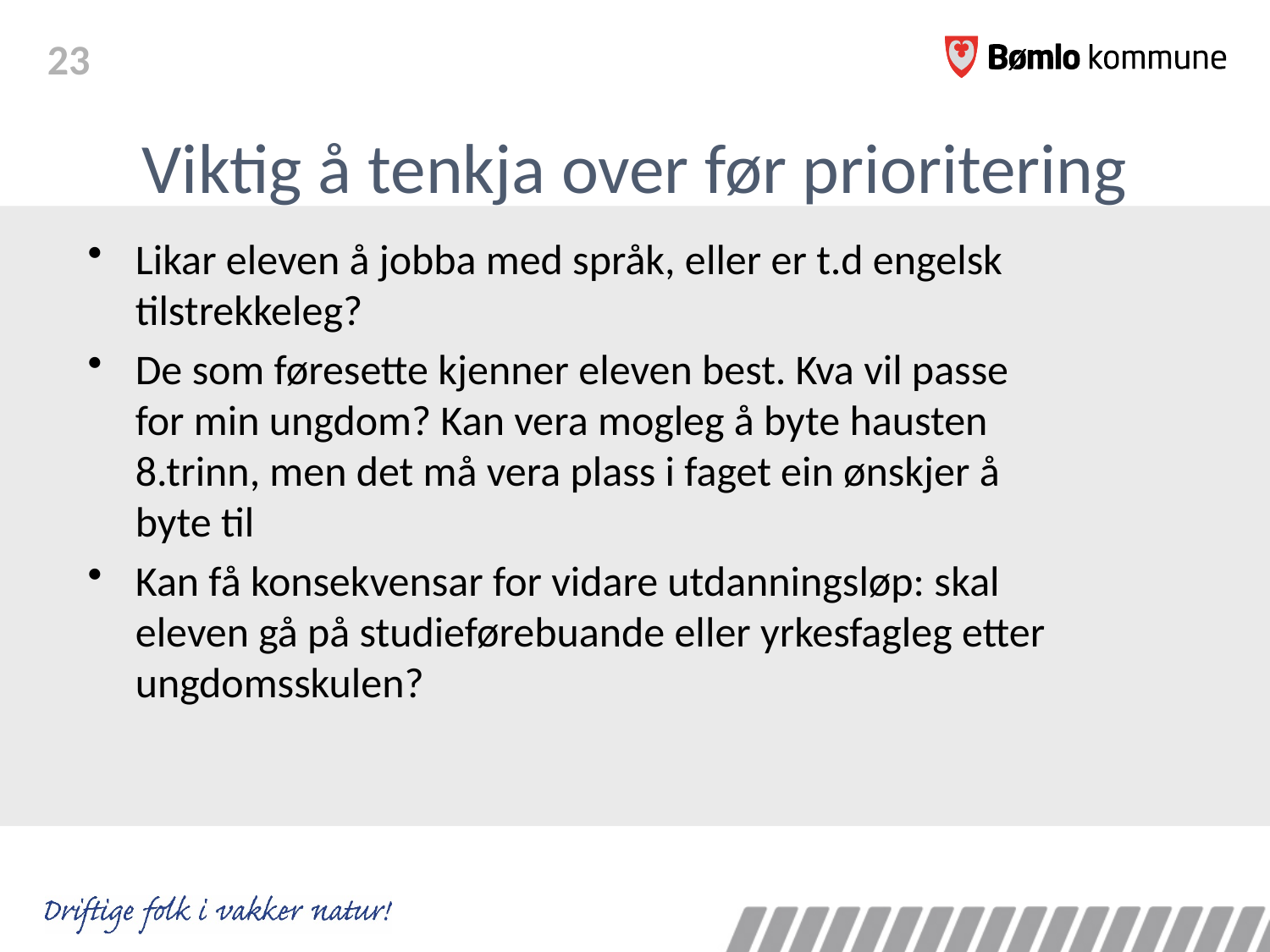

# Viktig å tenkja over før prioritering
Likar eleven å jobba med språk, eller er t.d engelsk tilstrekkeleg?
De som føresette kjenner eleven best. Kva vil passe for min ungdom? Kan vera mogleg å byte hausten 8.trinn, men det må vera plass i faget ein ønskjer å byte til
Kan få konsekvensar for vidare utdanningsløp: skal eleven gå på studieførebuande eller yrkesfagleg etter ungdomsskulen?